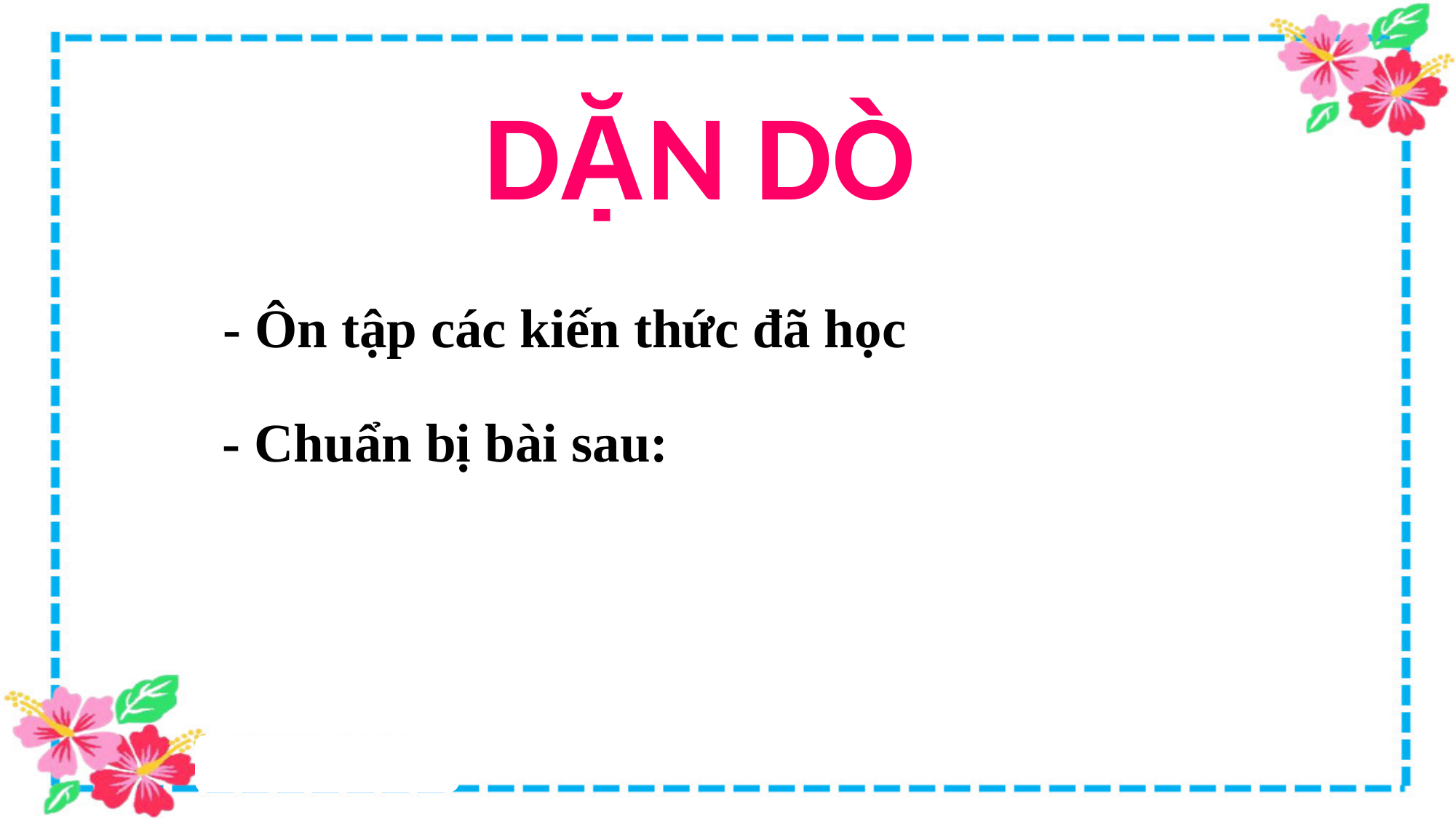

DẶN DÒ
- Ôn tập các kiến thức đã học
- Chuẩn bị bài sau: